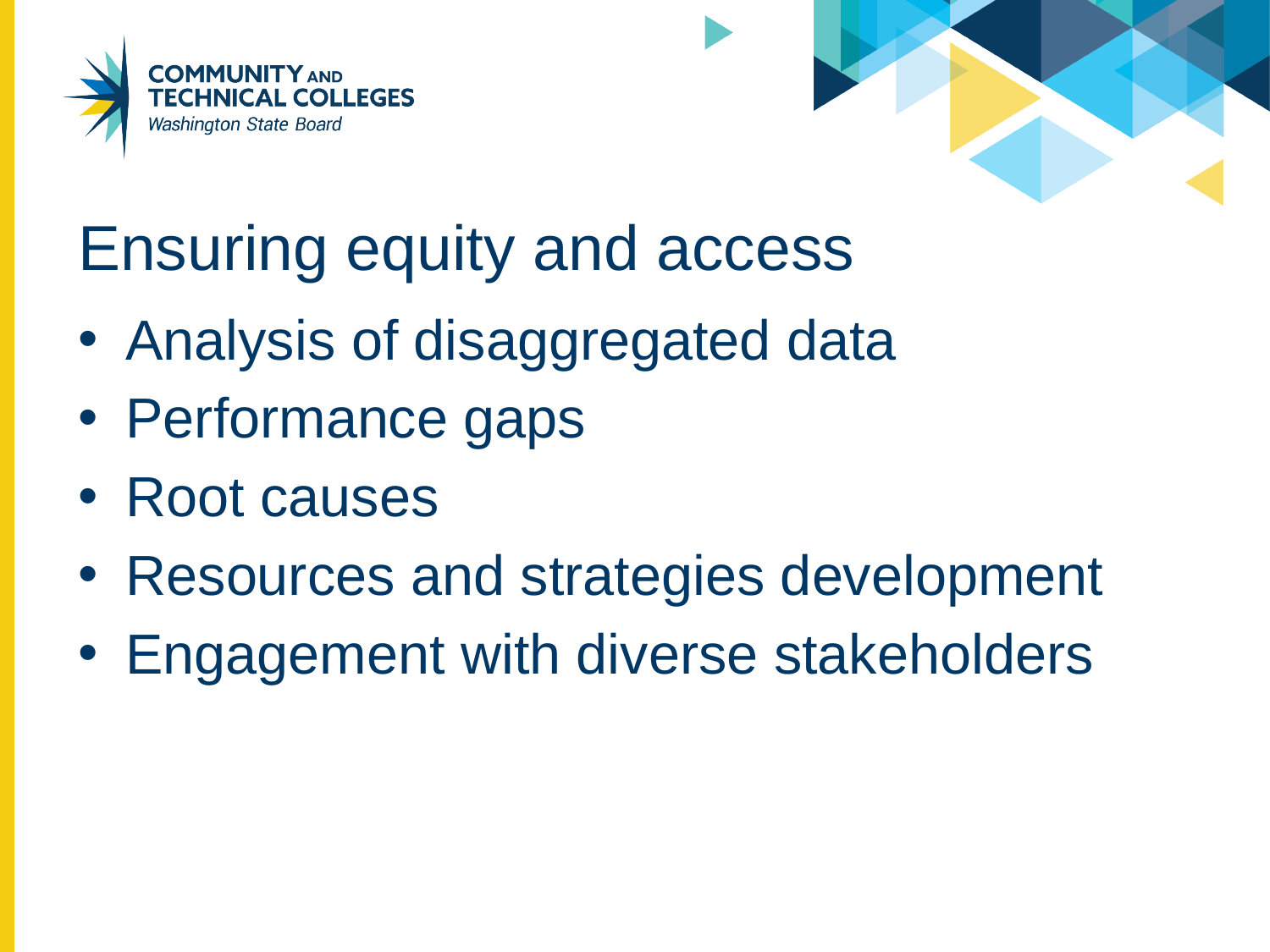

# Ensuring equity and access
Analysis of disaggregated data
Performance gaps
Root causes
Resources and strategies development
Engagement with diverse stakeholders